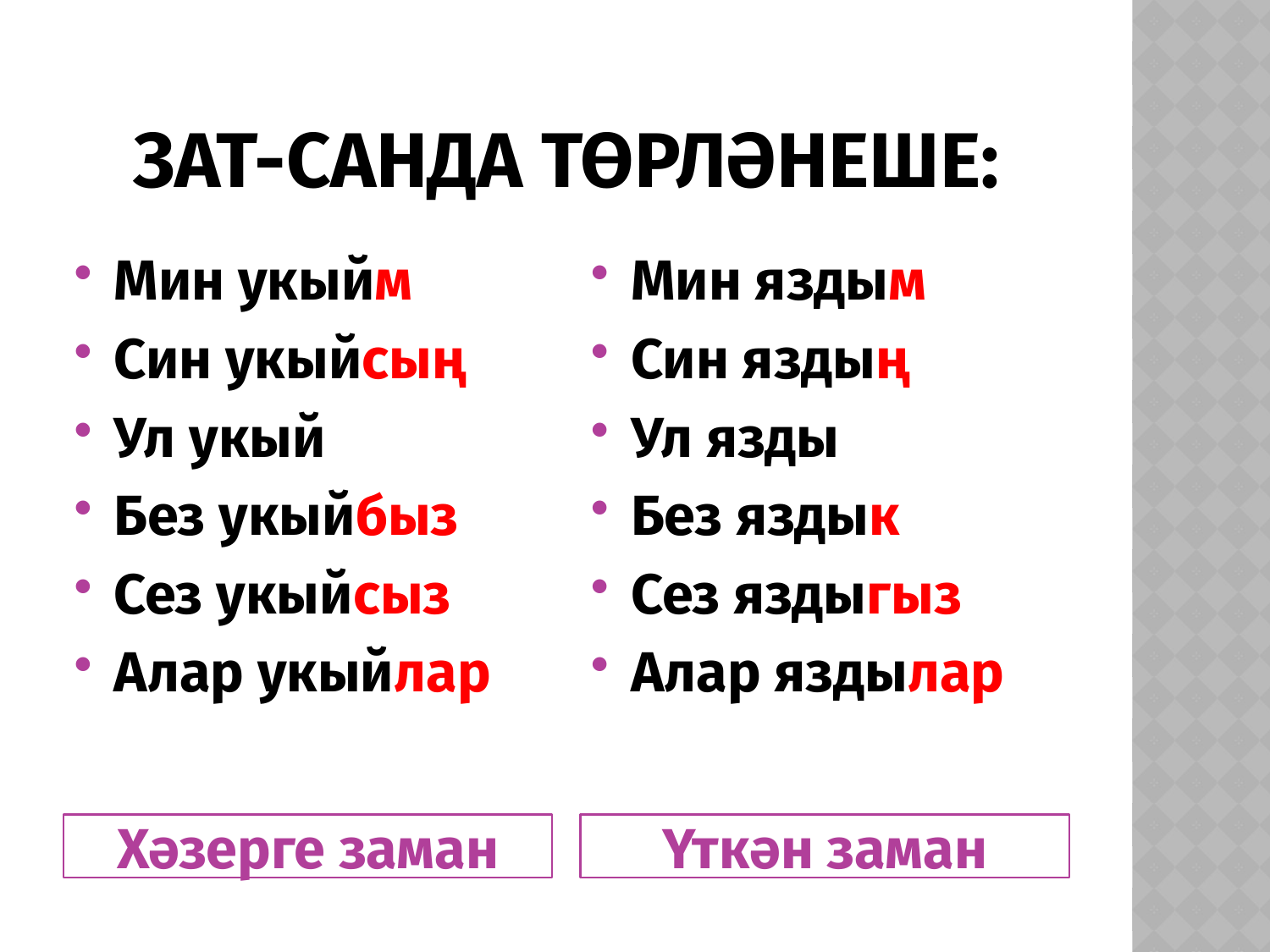

# Зат-санда төрләнеше:
Мин укыйм
Син укыйсың
Ул укый
Без укыйбыз
Сез укыйсыз
Алар укыйлар
Мин яздым
Син яздың
Ул язды
Без яздык
Сез яздыгыз
Алар яздылар
Хәзерге заман
Үткән заман